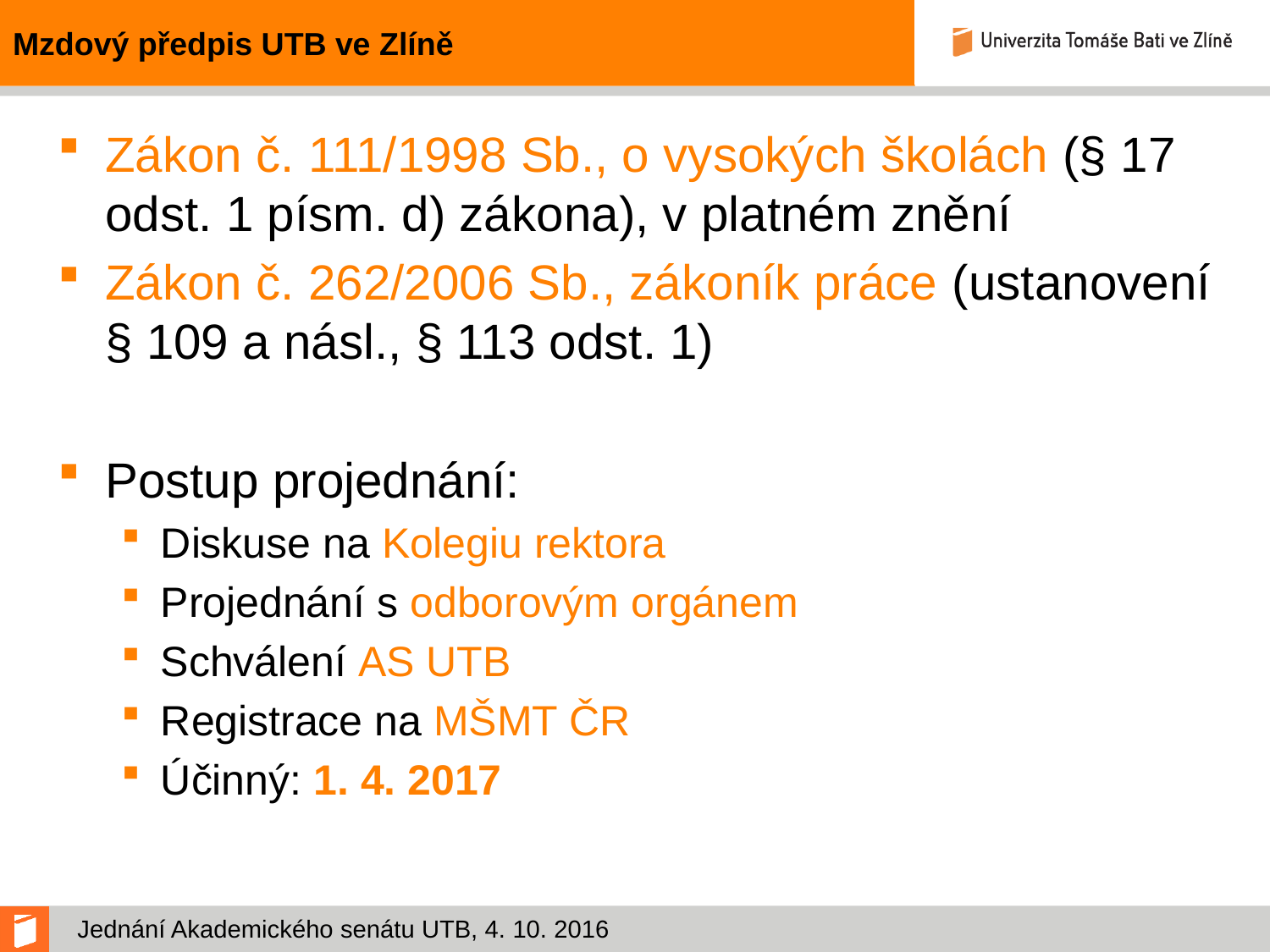

# Mzdový předpis UTB ve Zlíně

Zákon č. 111/1998 Sb., o vysokých školách (§ 17 odst. 1 písm. d) zákona), v platném znění
Zákon č. 262/2006 Sb., zákoník práce (ustanovení § 109 a násl., § 113 odst. 1)

Postup projednání:
Diskuse na Kolegiu rektora
Projednání s odborovým orgánem
Schválení AS UTB
Registrace na MŠMT ČR
Účinný: 1. 4. 2017